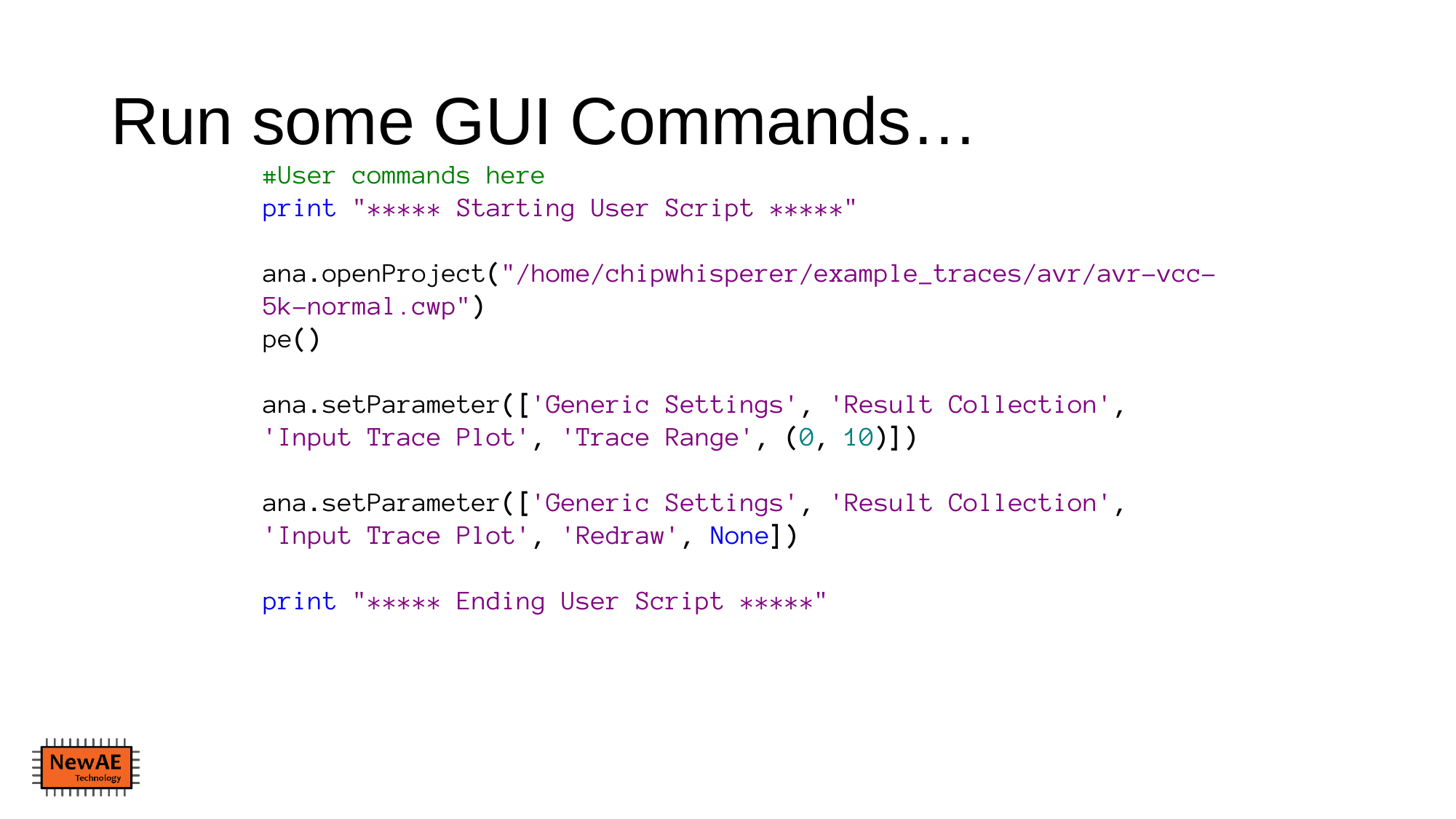

# Run some GUI Commands…
#User commands here
print "***** Starting User Script *****"

ana.openProject("/home/chipwhisperer/example_traces/avr/avr-vcc-5k-normal.cwp")
pe()

ana.setParameter(['Generic Settings', 'Result Collection', 'Input Trace Plot', 'Trace Range', (0, 10)])

ana.setParameter(['Generic Settings', 'Result Collection', 'Input Trace Plot', 'Redraw', None])

print "***** Ending User Script *****"